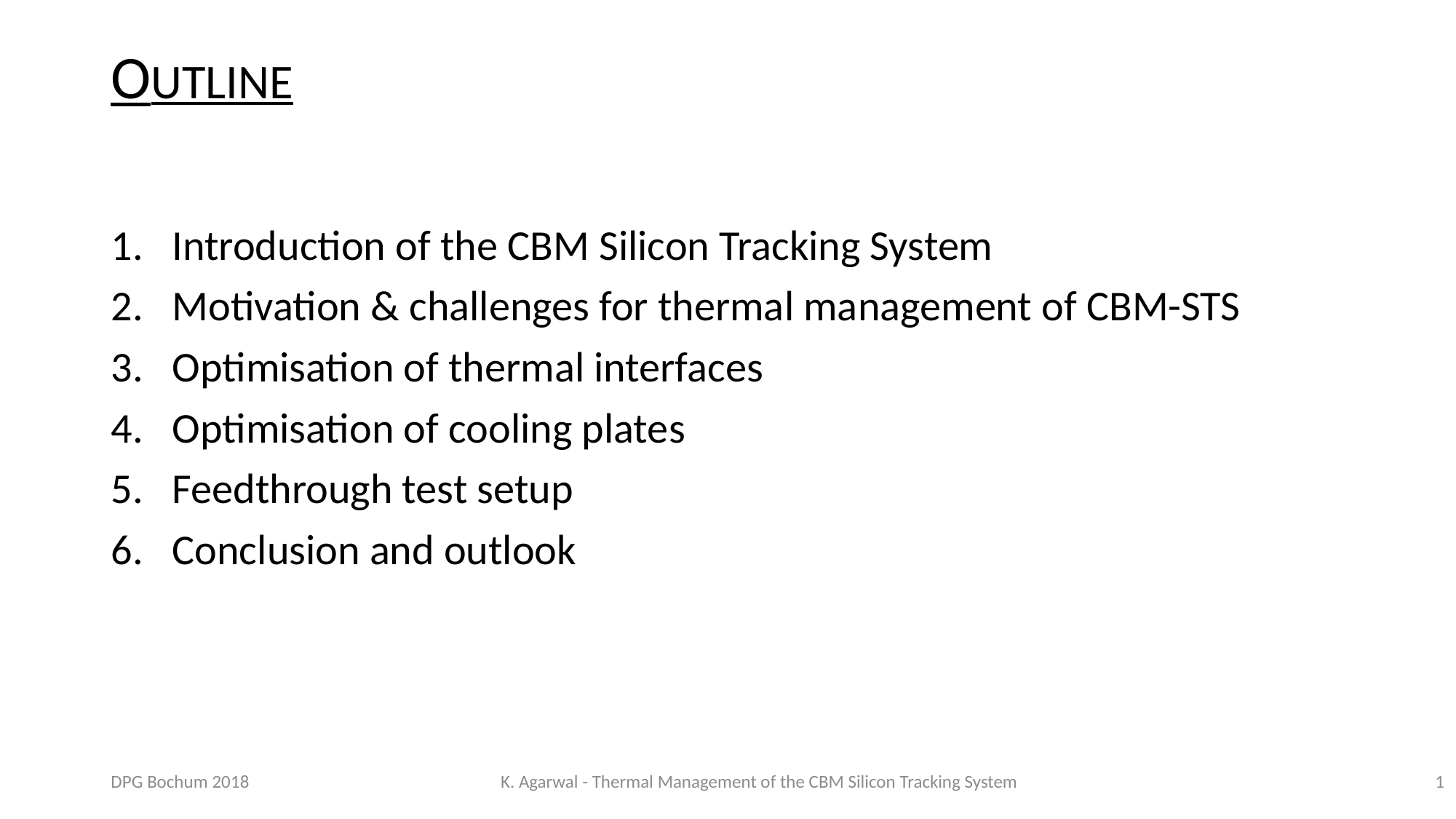

# OUTLINE
Introduction of the CBM Silicon Tracking System
Motivation & challenges for thermal management of CBM-STS
Optimisation of thermal interfaces
Optimisation of cooling plates
Feedthrough test setup
Conclusion and outlook

DPG Bochum 2018
K. Agarwal - Thermal Management of the CBM Silicon Tracking System
1